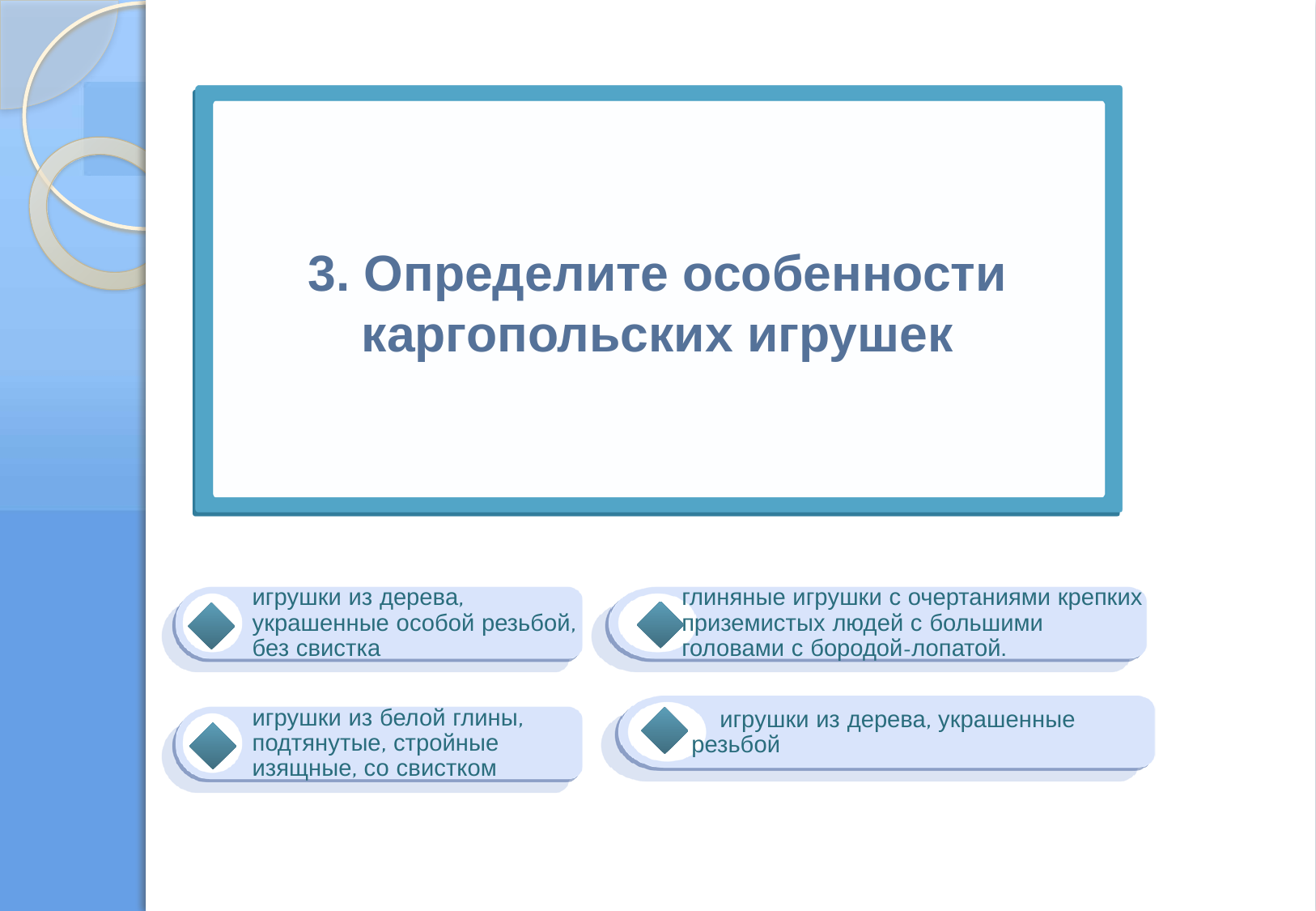

# 3. Определите особенности каргопольских игрушек
глиняные игрушки с очертаниями крепких приземистых людей с большими головами с бородой-лопатой.
игрушки из дерева, украшенные особой резьбой, без свистка

    игрушки из дерева, украшенные  резьбой
игрушки из белой глины, подтянутые, стройные изящные, со свистком